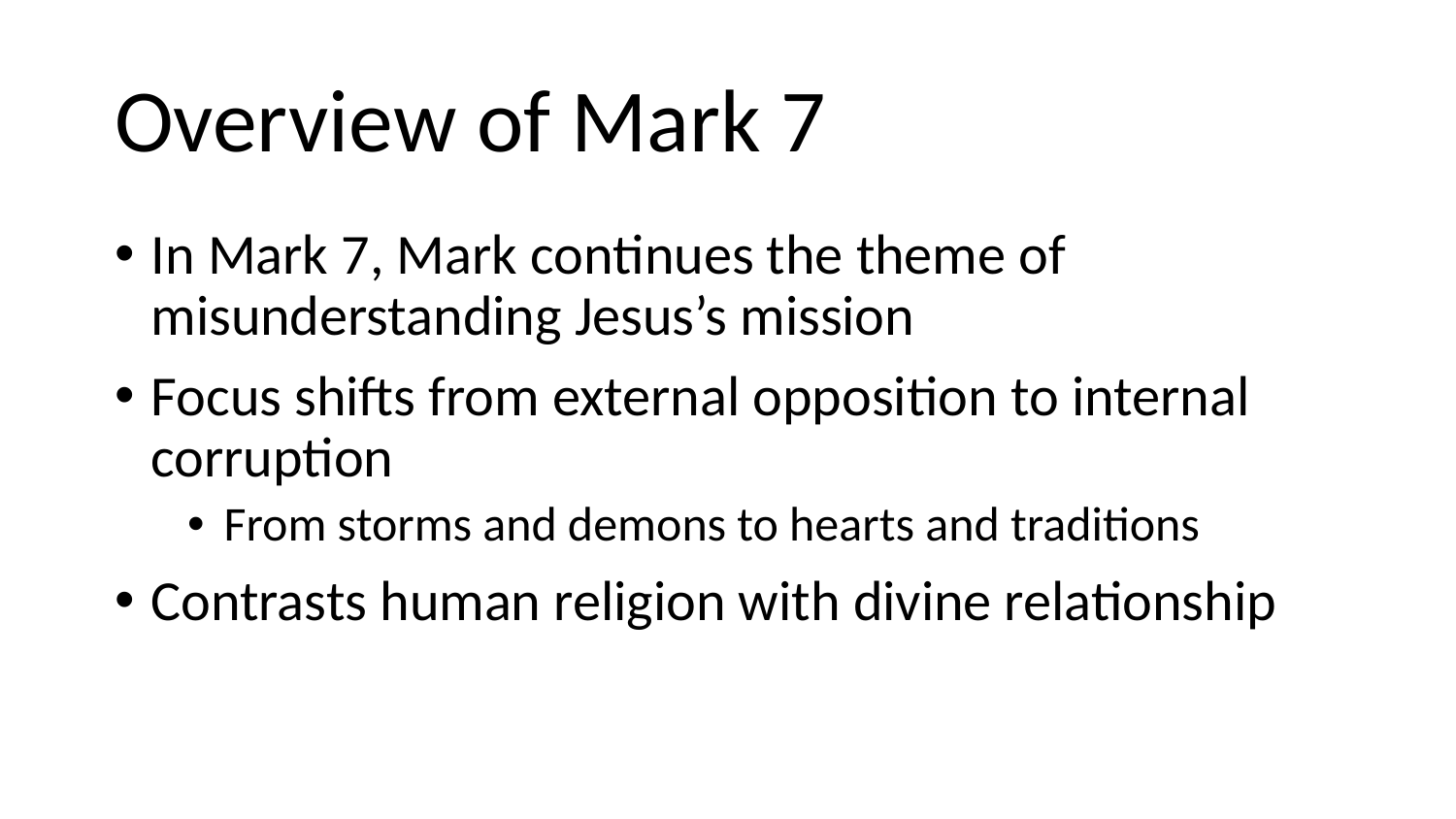

# Overview of Mark 7
In Mark 7, Mark continues the theme of misunderstanding Jesus’s mission
Focus shifts from external opposition to internal corruption
From storms and demons to hearts and traditions
Contrasts human religion with divine relationship